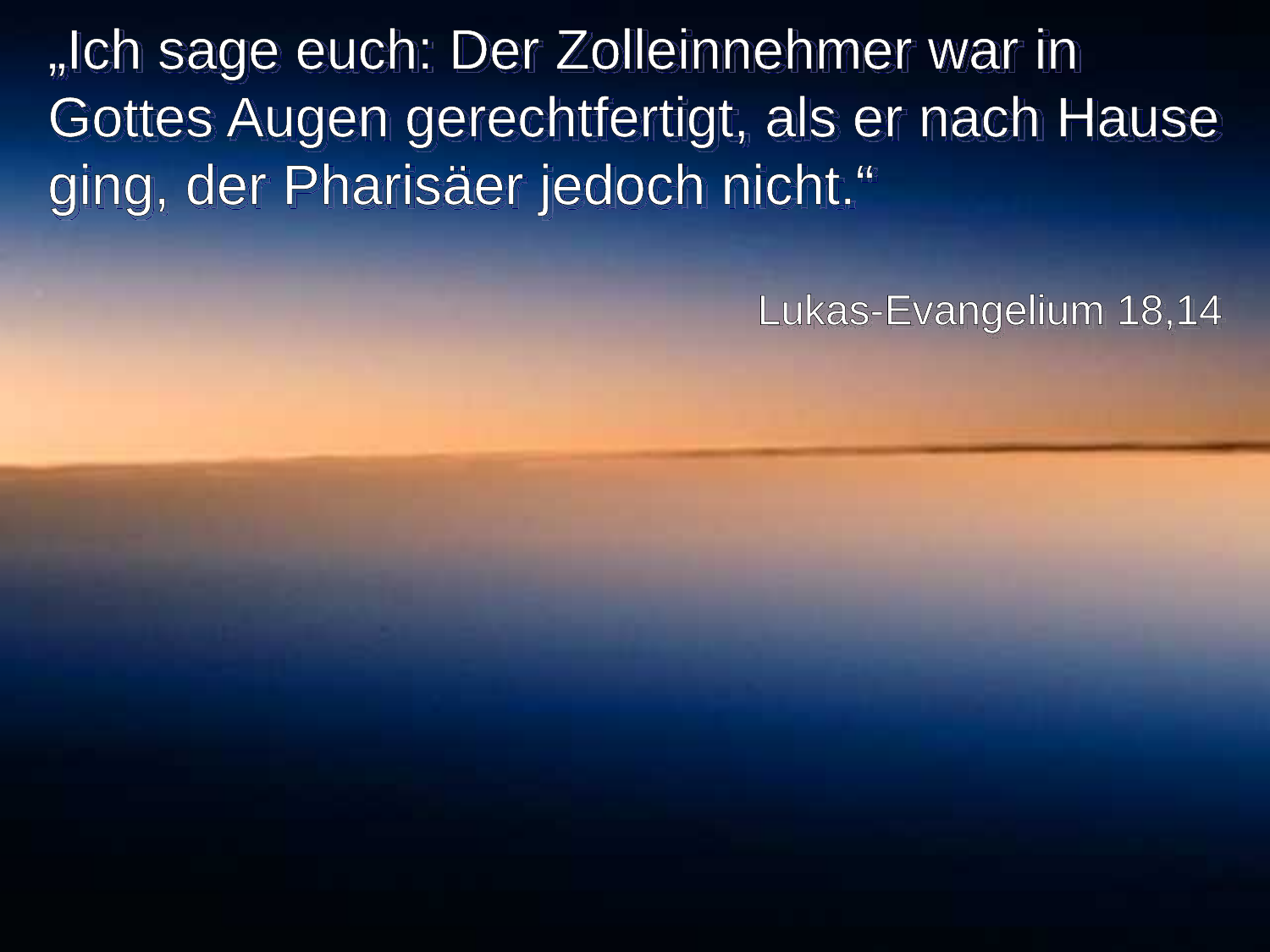

# „Ich sage euch: Der Zolleinnehmer war in Gottes Augen gerechtfertigt, als er nach Hause ging, der Pharisäer jedoch nicht.“
Lukas-Evangelium 18,14